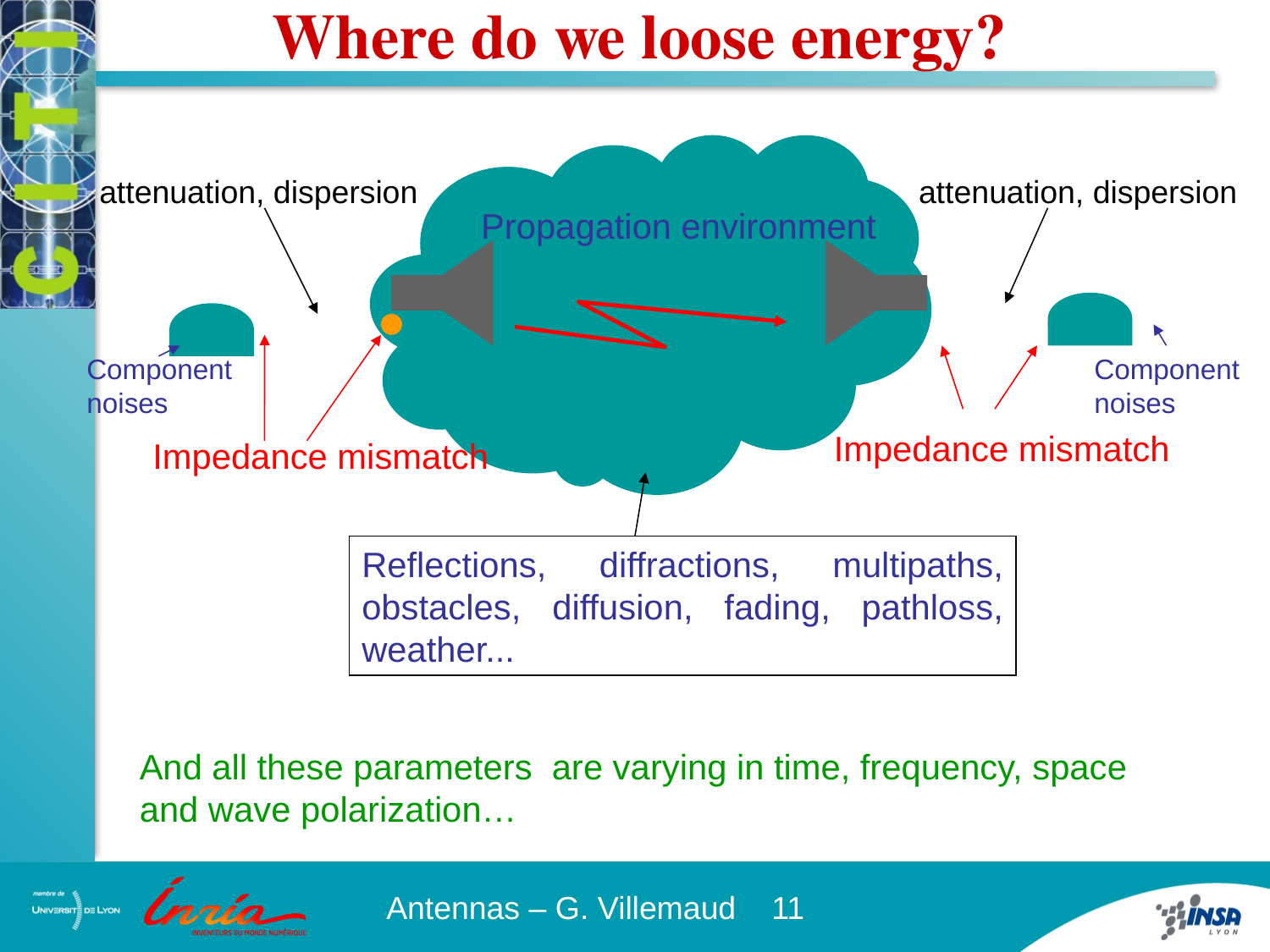

Where do we loose energy?

attenuation, dispersion
attenuation, dispersion

Propagation environment

Component noises

Component noises
Impedance mismatch
Impedance mismatch

Reflections, diffractions, multipaths, obstacles, diffusion, fading, pathloss, weather...
And all these parameters  are varying in time, frequency, space and wave polarization…